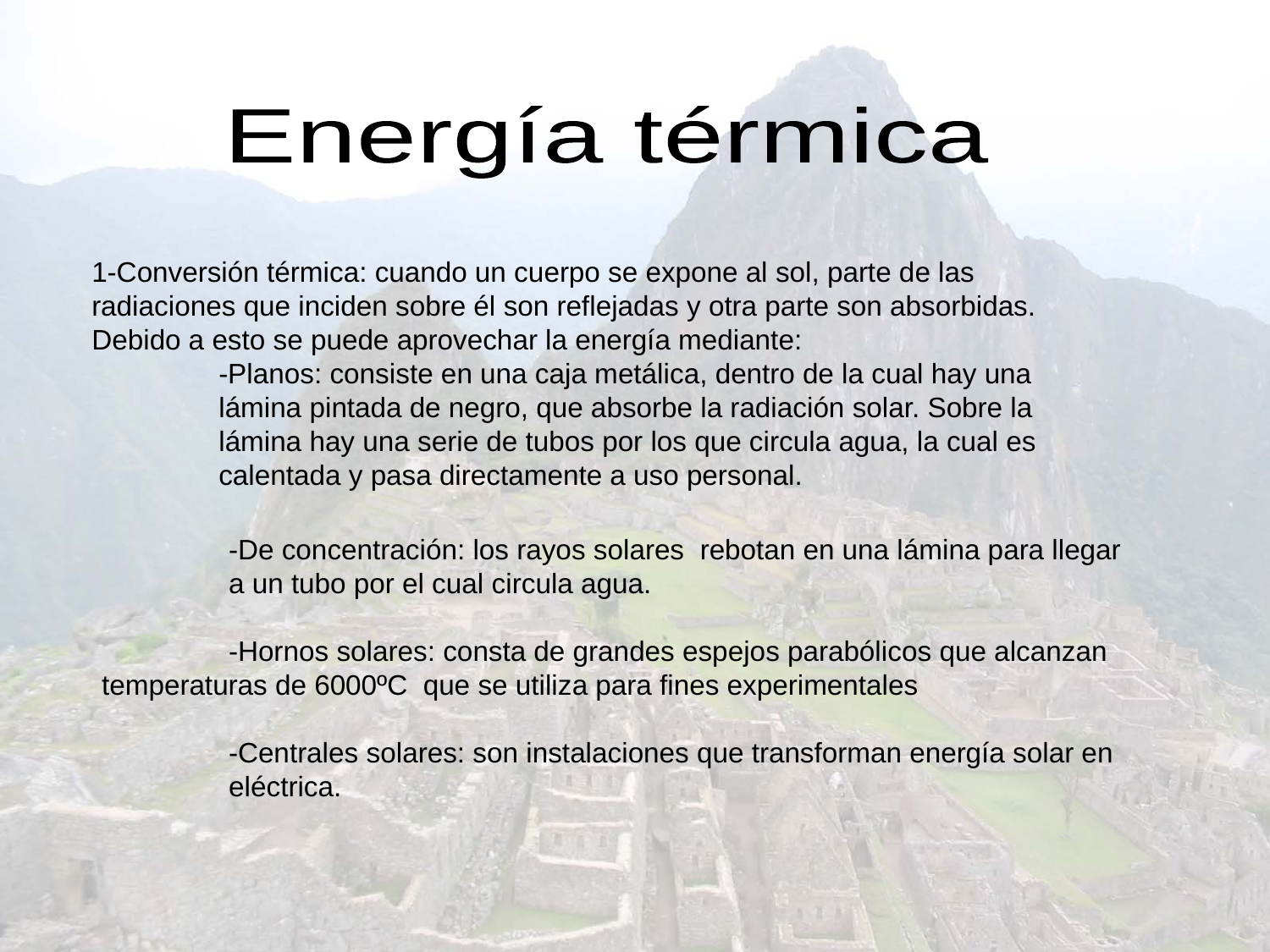

Energía térmica
1-Conversión térmica: cuando un cuerpo se expone al sol, parte de las radiaciones que inciden sobre él son reflejadas y otra parte son absorbidas. Debido a esto se puede aprovechar la energía mediante:
	-Planos: consiste en una caja metálica, dentro de la cual hay una 	lámina pintada de negro, que absorbe la radiación solar. Sobre la 	lámina hay una serie de tubos por los que circula agua, la cual es 	calentada y pasa directamente a uso personal.
	-De concentración: los rayos solares  rebotan en una lámina para llegar 	a un tubo por el cual circula agua.

	-Hornos solares: consta de grandes espejos parabólicos que alcanzan 	temperaturas de 6000ºC  que se utiliza para fines experimentales

	-Centrales solares: son instalaciones que transforman energía solar en 	eléctrica.